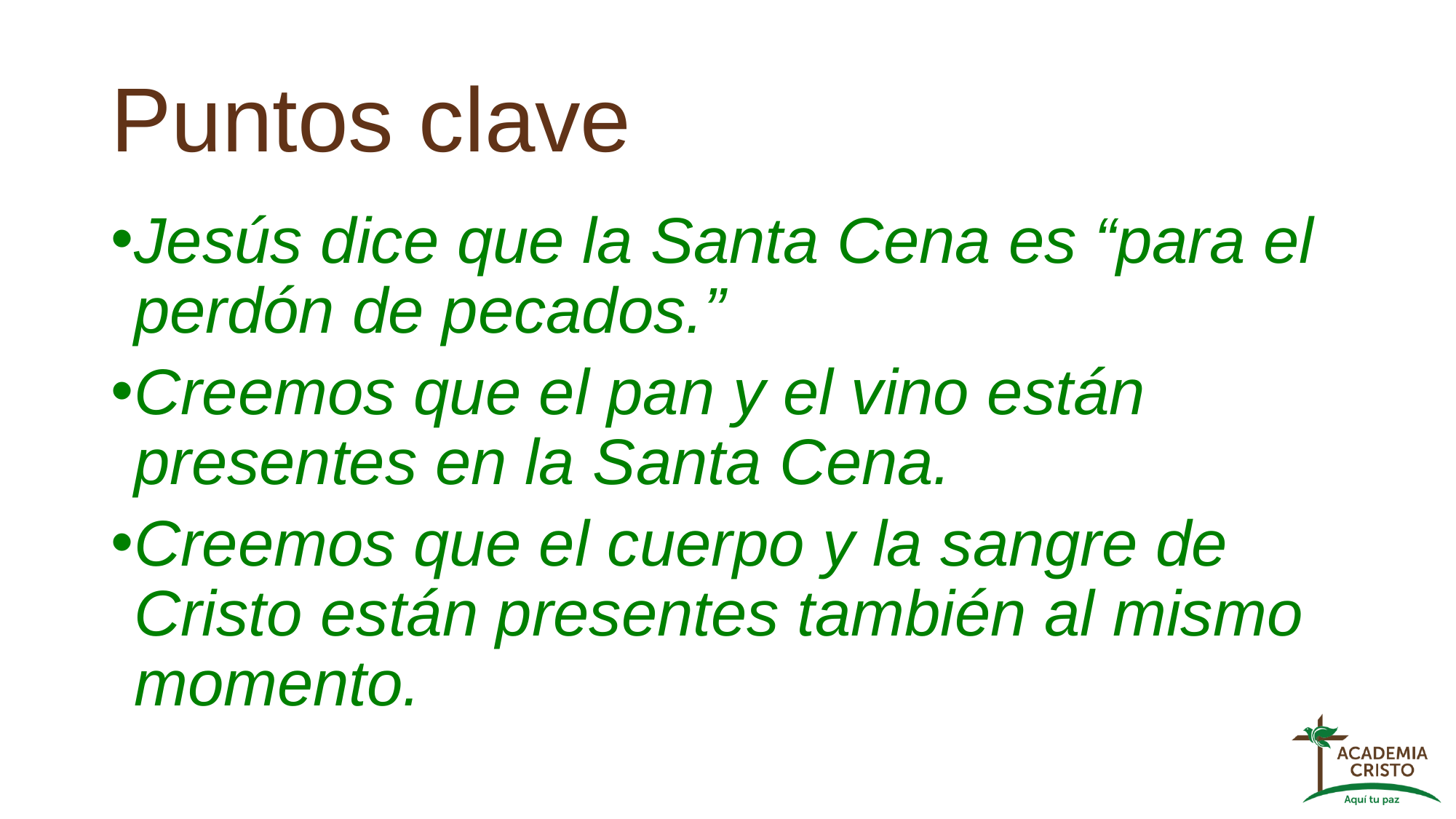

# Puntos clave
Jesús dice que la Santa Cena es “para el perdón de pecados.”
Creemos que el pan y el vino están presentes en la Santa Cena.
Creemos que el cuerpo y la sangre de Cristo están presentes también al mismo momento.